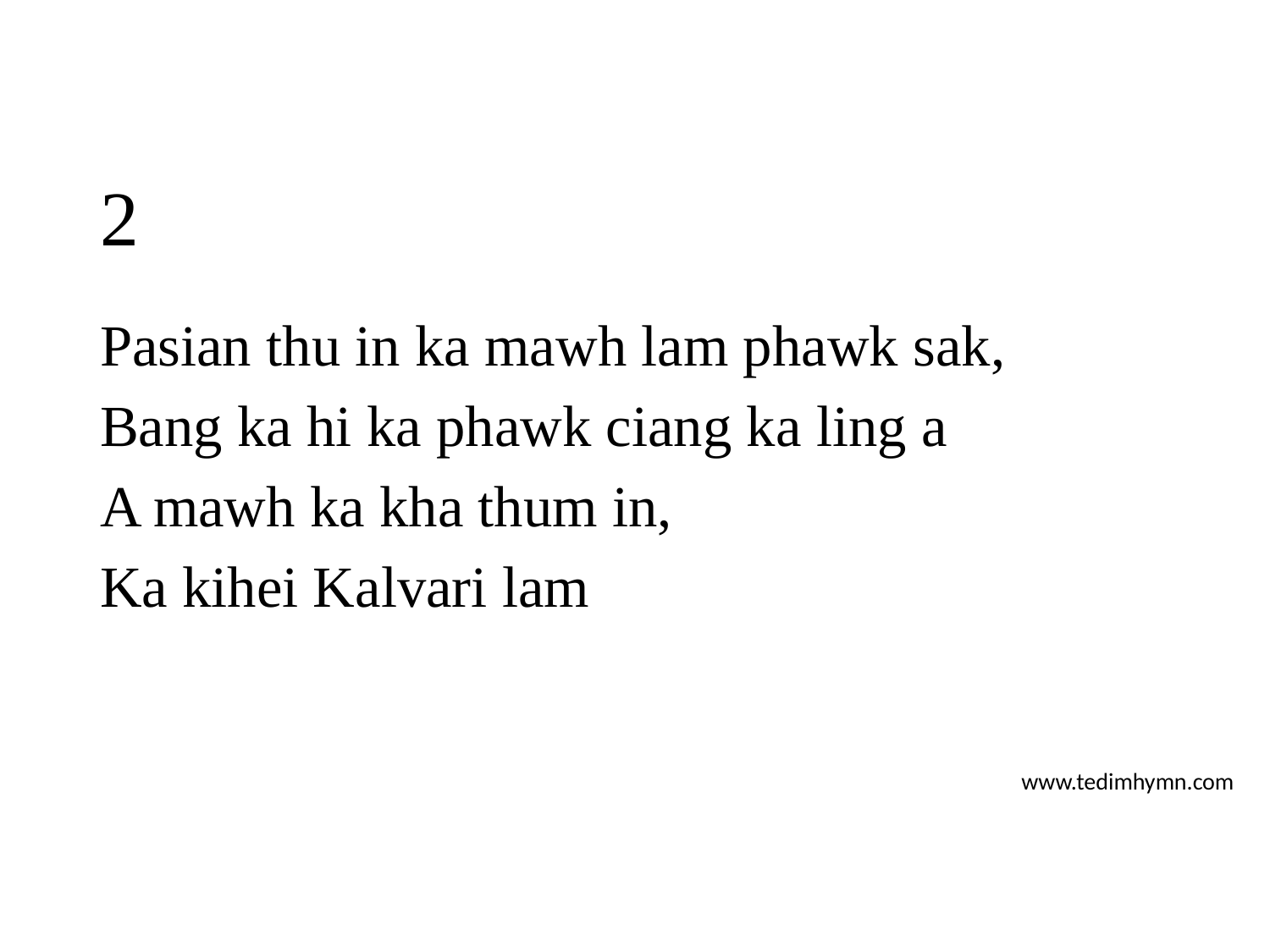

# 2
Pasian thu in ka mawh lam phawk sak,
Bang ka hi ka phawk ciang ka ling a
A mawh ka kha thum in,
Ka kihei Kalvari lam
www.tedimhymn.com